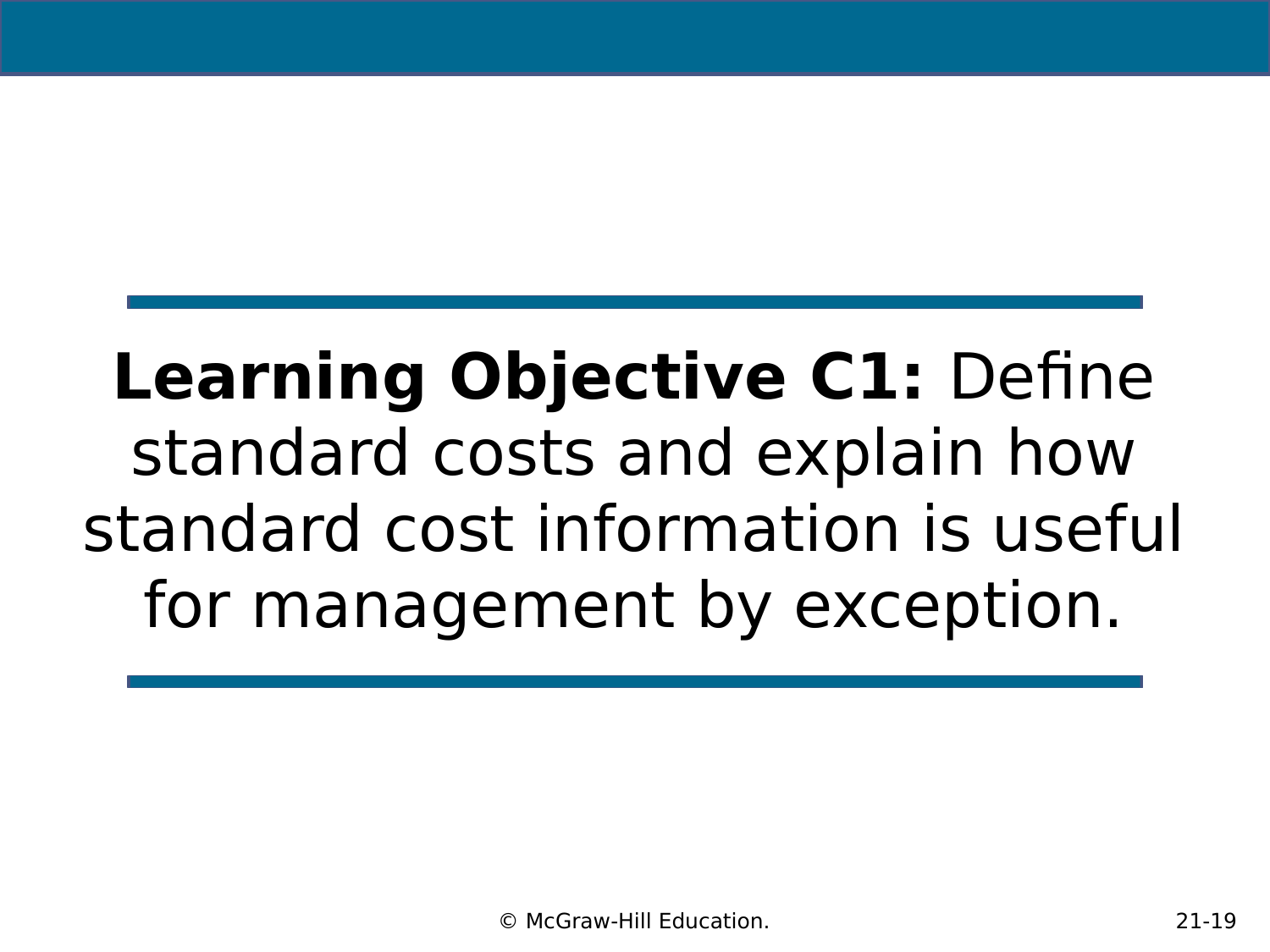

# Learning Objective C1: Define standard costs and explain how standard cost information is useful for management by exception.